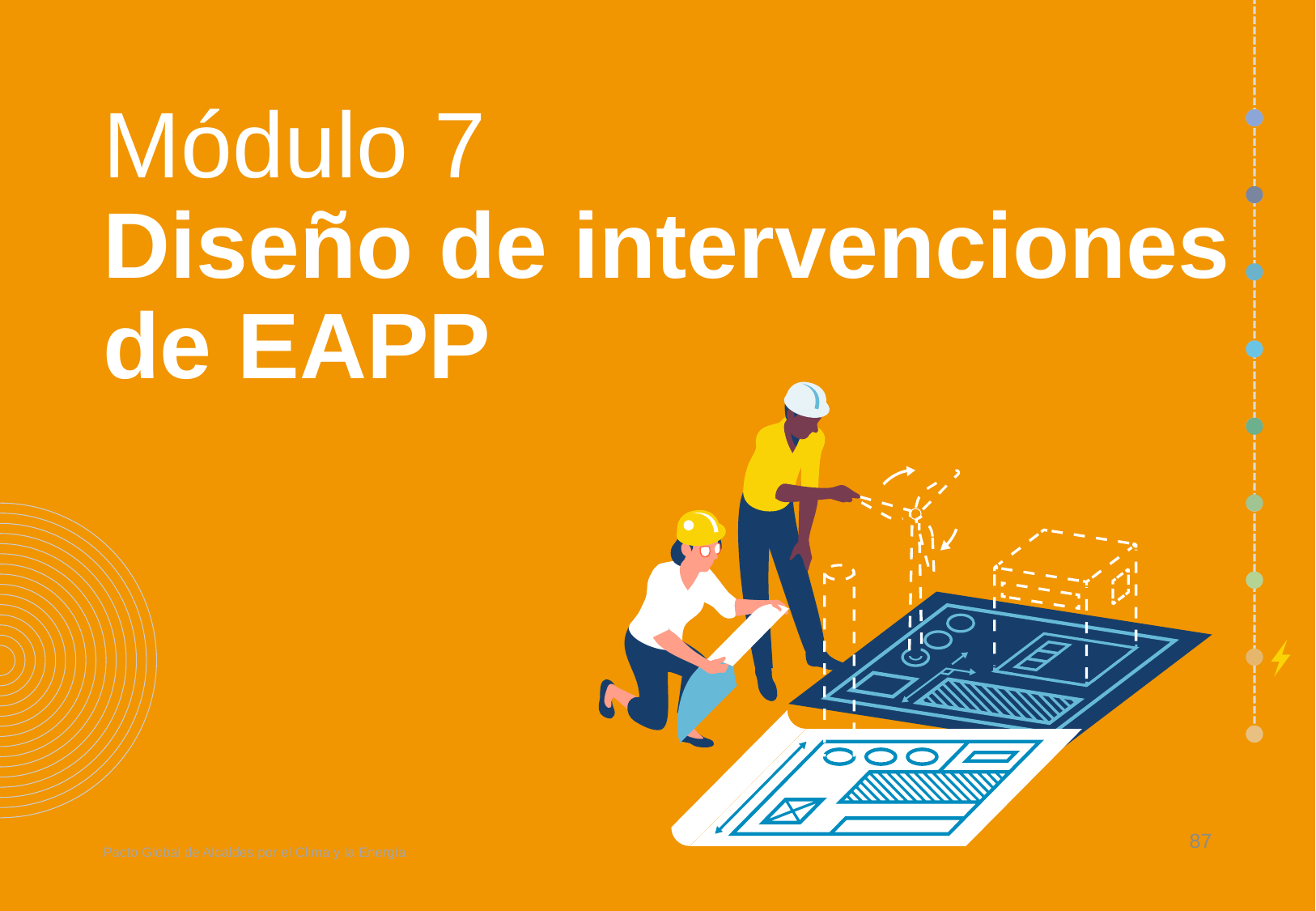

# Módulo 7 Diseño de intervenciones de EAPP

87